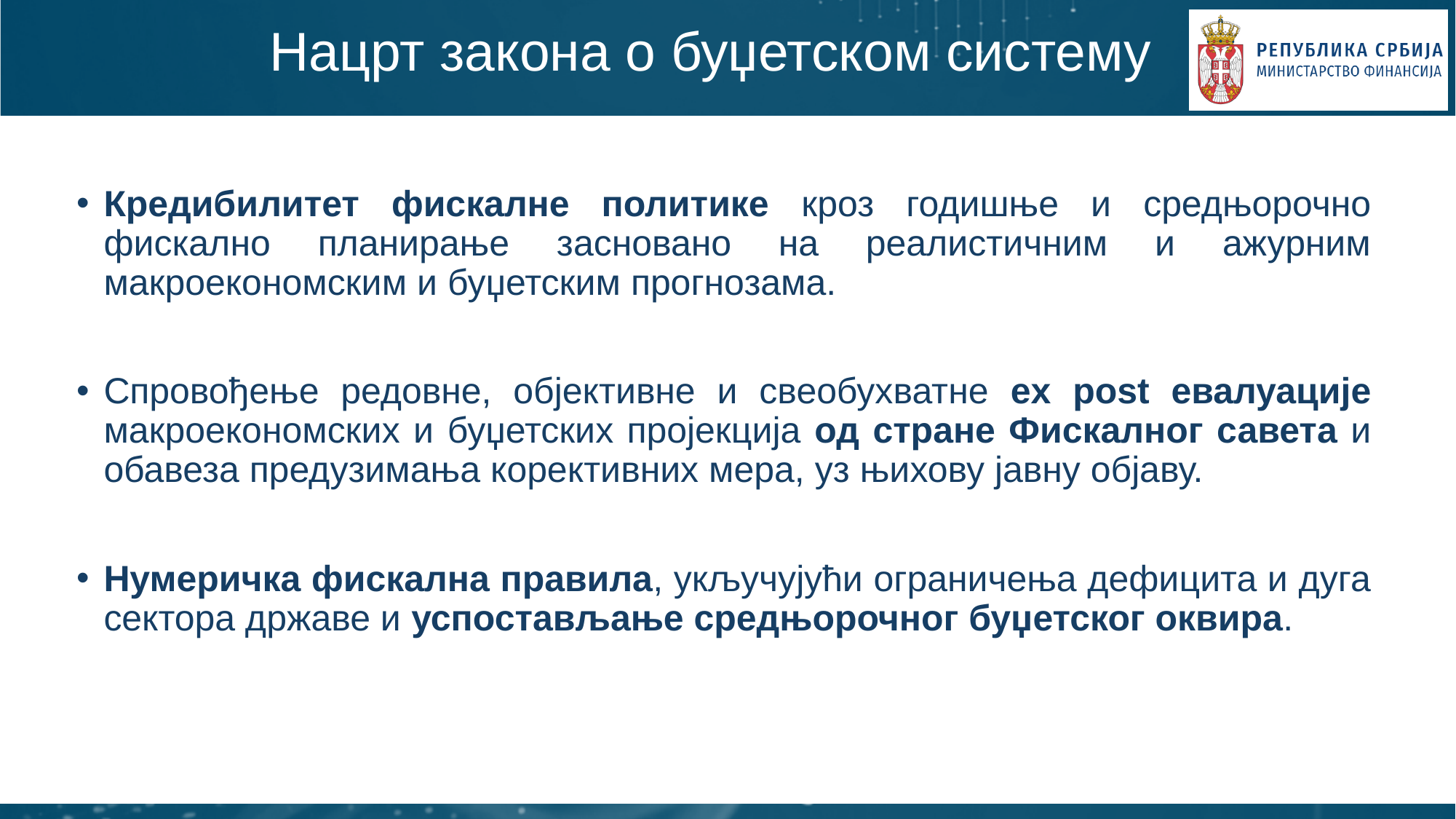

# Нацрт закона о буџетском систему

Кредибилитет фискалне политике кроз годишње и средњорочно фискално планирање засновано на реалистичним и ажурним макроекономским и буџетским прогнозама.

Спровођење редовне, објективне и свеобухватне ex post евалуације макроекономских и буџетских пројекција од стране Фискалног савета и обавеза предузимања корективних мера, уз њихову јавну објаву.

Нумеричка фискална правила, укључујући ограничења дефицита и дуга сектора државе и успостављање средњорочног буџетског оквира.